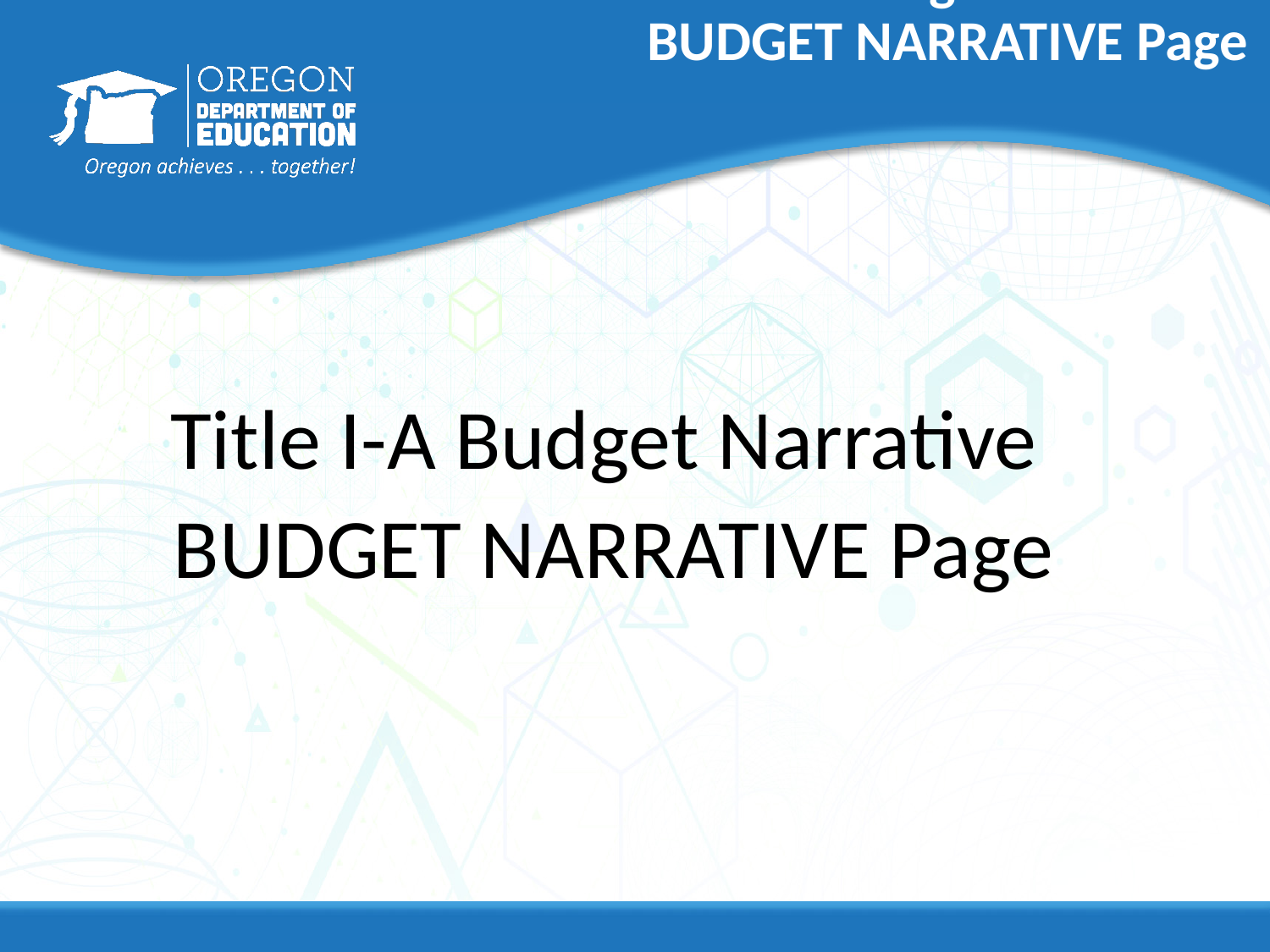

# Title I-A Budget Narrative
BUDGET NARRATIVE Page

Title I-A Budget Narrative
BUDGET NARRATIVE Page